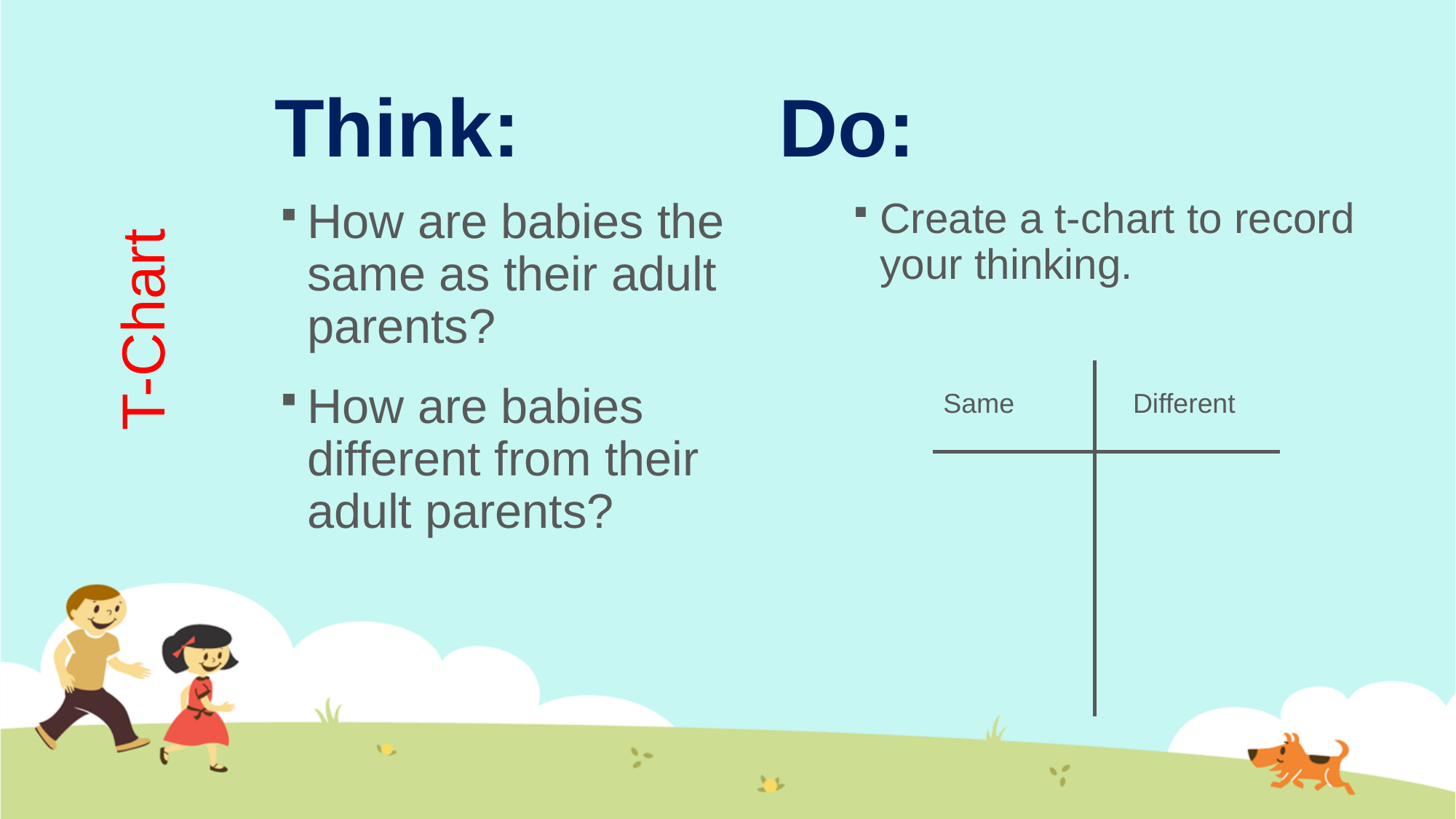

# Think:		   Do:
How are babies the same as their adult parents?
How are babies different from their adult parents?
Create a t-chart to record your thinking.
T-Chart
Same
Different